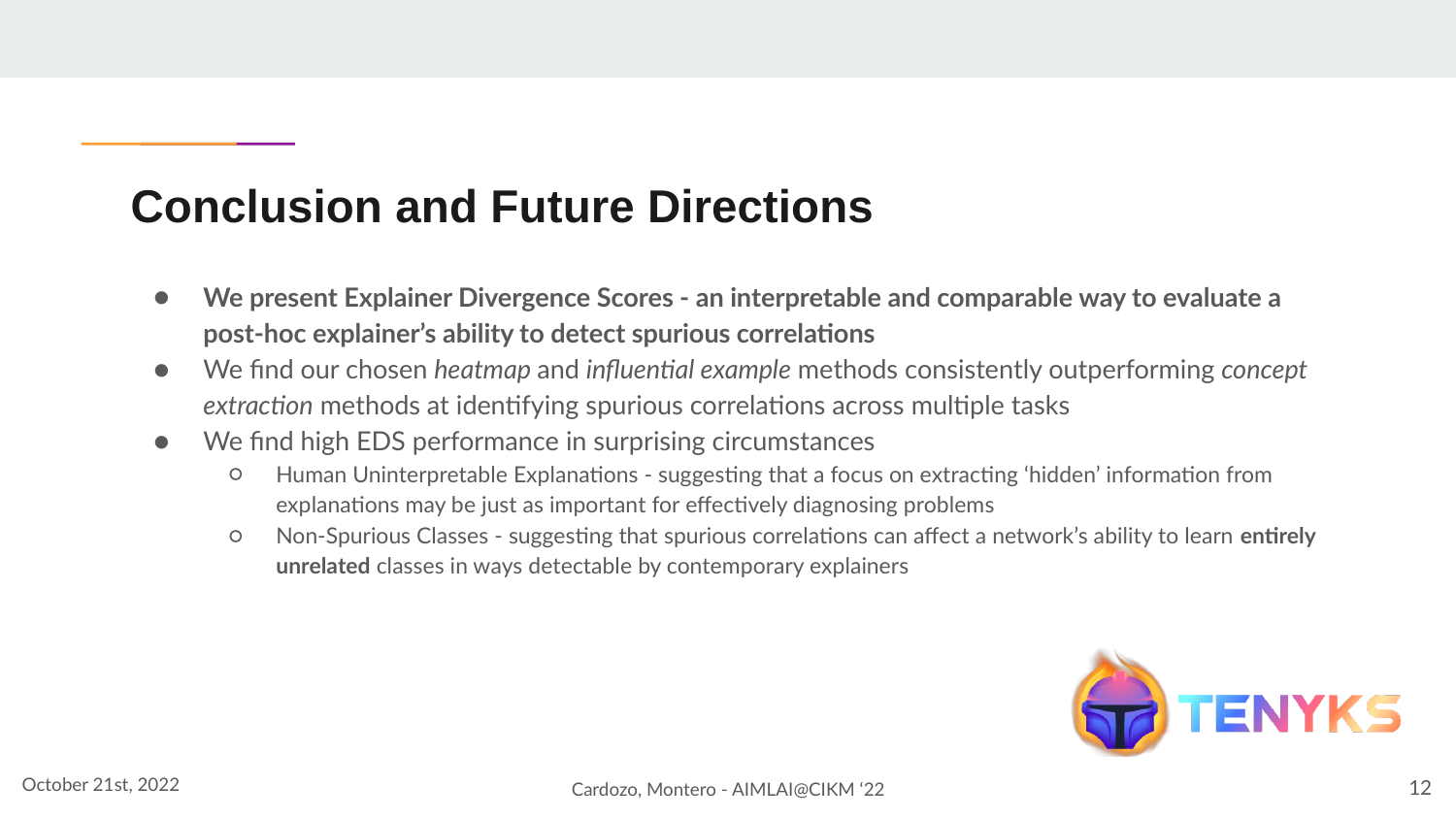

# Conclusion and Future Directions
We present Explainer Divergence Scores - an interpretable and comparable way to evaluate a post-hoc explainer’s ability to detect spurious correlations
We find our chosen heatmap and influential example methods consistently outperforming concept extraction methods at identifying spurious correlations across multiple tasks
We find high EDS performance in surprising circumstances
Human Uninterpretable Explanations - suggesting that a focus on extracting ‘hidden’ information from explanations may be just as important for effectively diagnosing problems
Non-Spurious Classes - suggesting that spurious correlations can affect a network’s ability to learn entirely unrelated classes in ways detectable by contemporary explainers
12